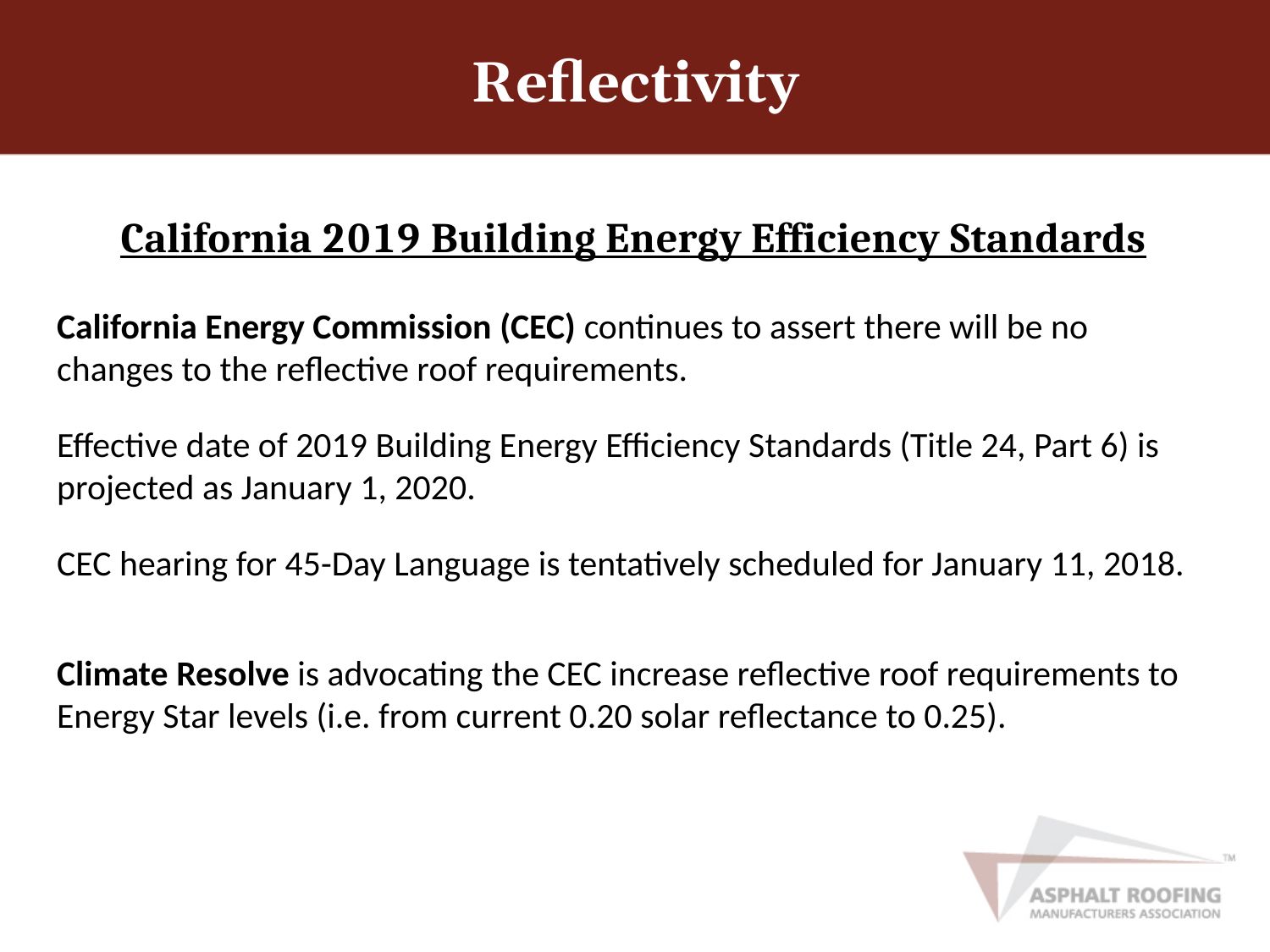

# Reflectivity
California 2019 Building Energy Efficiency Standards

California Energy Commission (CEC) continues to assert there will be no changes to the reflective roof requirements.

Effective date of 2019 Building Energy Efficiency Standards (Title 24, Part 6) is projected as January 1, 2020.

CEC hearing for 45-Day Language is tentatively scheduled for January 11, 2018.

Climate Resolve is advocating the CEC increase reflective roof requirements to Energy Star levels (i.e. from current 0.20 solar reflectance to 0.25).